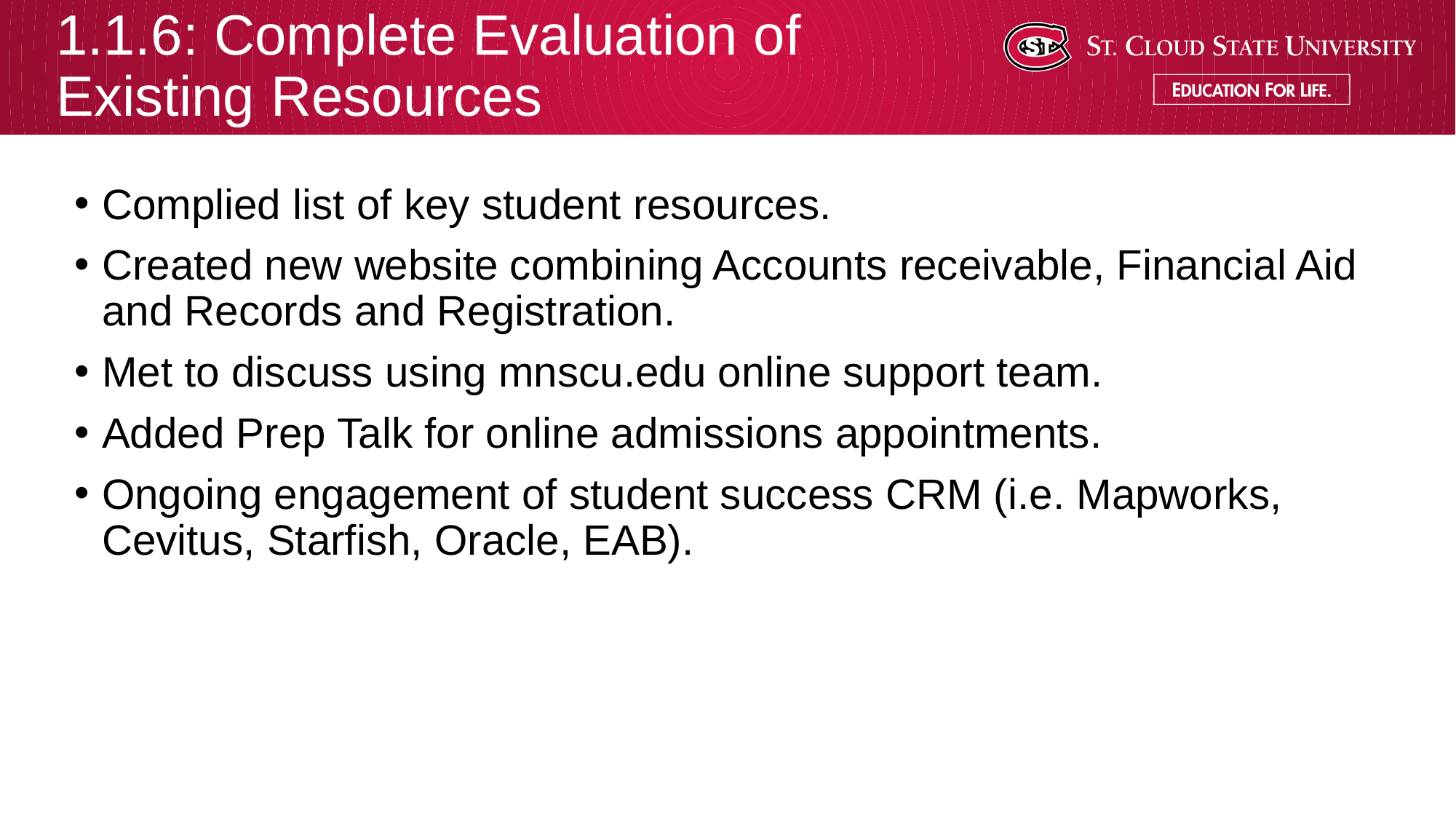

# 1.1.6: Complete Evaluation of Existing Resources
Complied list of key student resources.
Created new website combining Accounts receivable, Financial Aid and Records and Registration.
Met to discuss using mnscu.edu online support team.
Added Prep Talk for online admissions appointments.
Ongoing engagement of student success CRM (i.e. Mapworks, Cevitus, Starfish, Oracle, EAB).